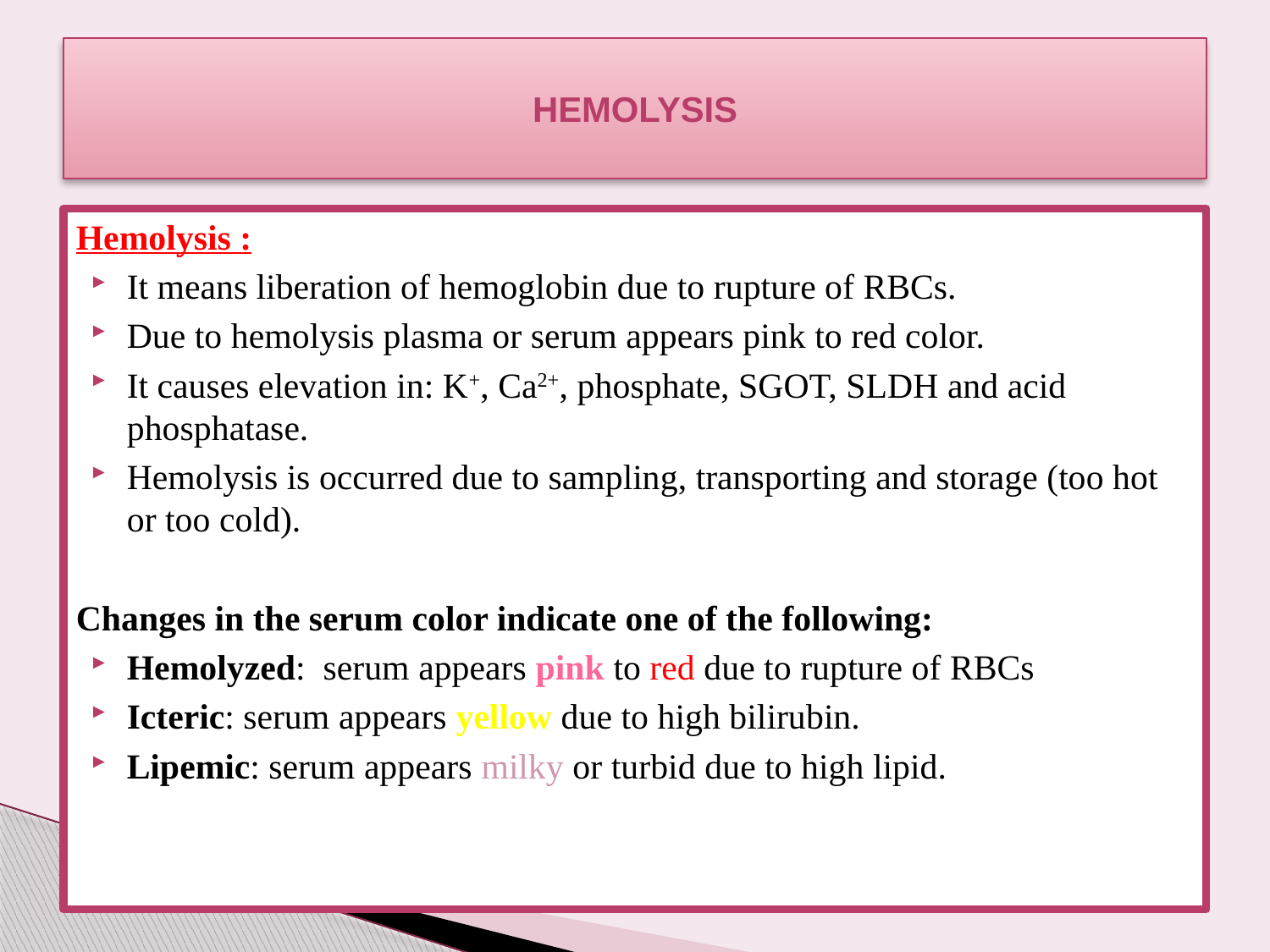

# Hemolysis
Hemolysis :
It means liberation of hemoglobin due to rupture of RBCs.
Due to hemolysis plasma or serum appears pink to red color.
It causes elevation in: K+, Ca2+, phosphate, SGOT, SLDH and acid phosphatase.
Hemolysis is occurred due to sampling, transporting and storage (too hot or too cold).

Changes in the serum color indicate one of the following:
Hemolyzed:  serum appears pink to red due to rupture of RBCs
Icteric: serum appears yellow due to high bilirubin.
Lipemic: serum appears milky or turbid due to high lipid.